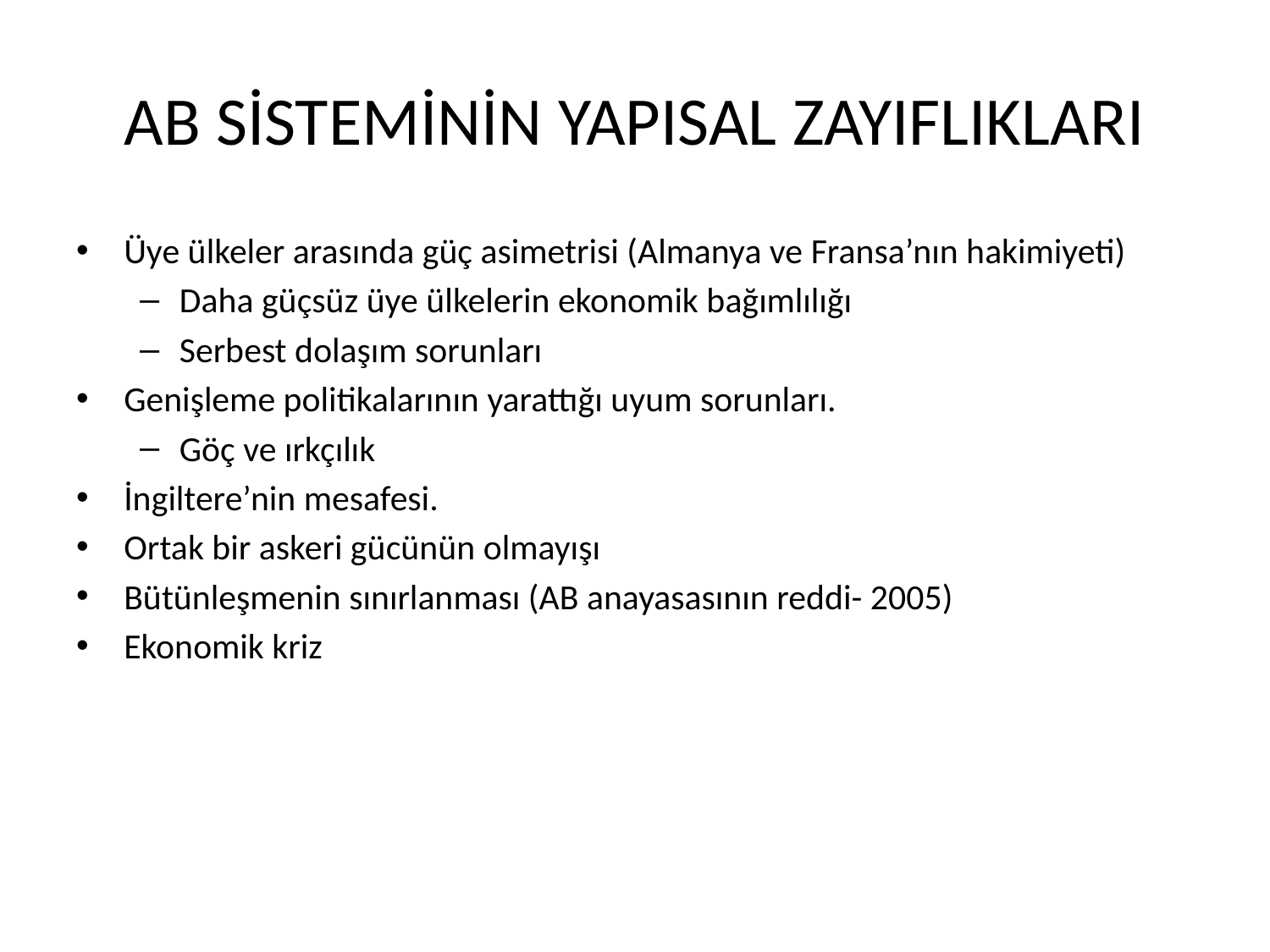

# AB SİSTEMİNİN YAPISAL ZAYIFLIKLARI
Üye ülkeler arasında güç asimetrisi (Almanya ve Fransa’nın hakimiyeti)
Daha güçsüz üye ülkelerin ekonomik bağımlılığı
Serbest dolaşım sorunları
Genişleme politikalarının yarattığı uyum sorunları.
Göç ve ırkçılık
İngiltere’nin mesafesi.
Ortak bir askeri gücünün olmayışı
Bütünleşmenin sınırlanması (AB anayasasının reddi- 2005)
Ekonomik kriz